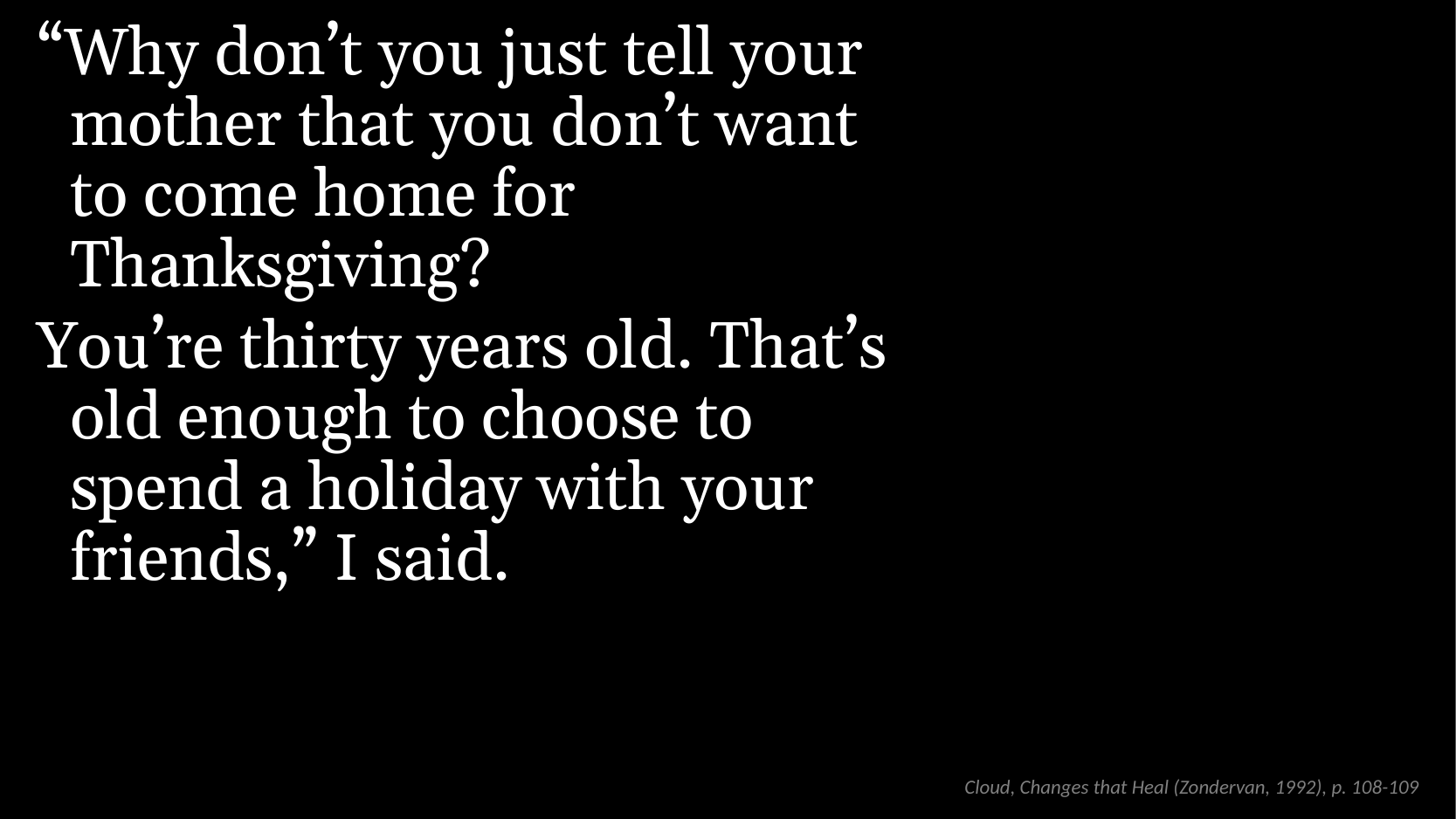

“Why don’t you just tell your mother that you don’t want to come home for Thanksgiving?
You’re thirty years old. That’s old enough to choose to spend a holiday with your friends,” I said.
# Cloud, Changes that Heal (Zondervan, 1992), p. 108-109